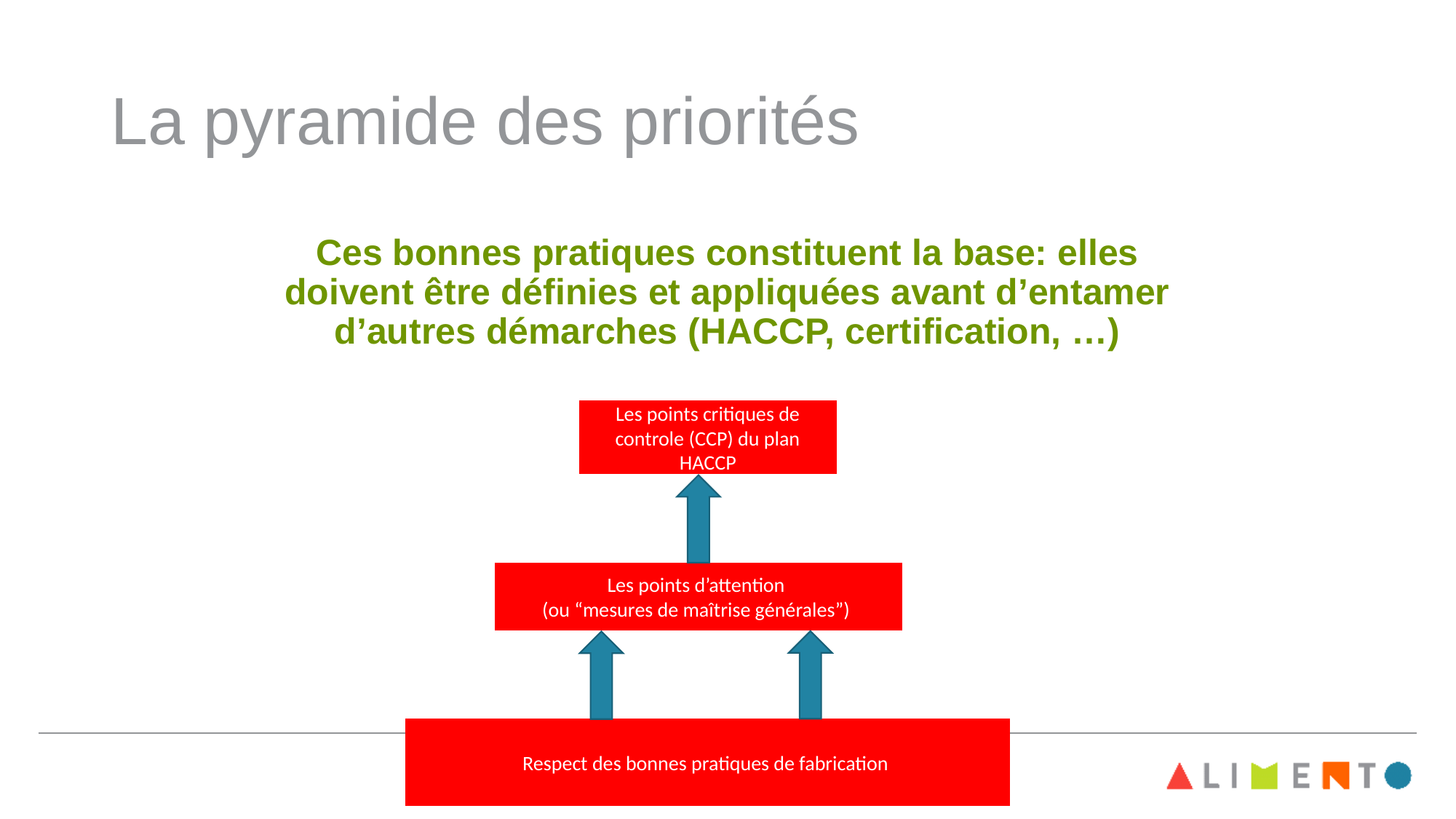

# La pyramide des priorités
Ces bonnes pratiques constituent la base: elles doivent être définies et appliquées avant d’entamer d’autres démarches (HACCP, certification, …)

Les points critiques de controle (CCP) du plan HACCP

Les points d’attention
(ou “mesures de maîtrise générales”)

Respect des bonnes pratiques de fabrication